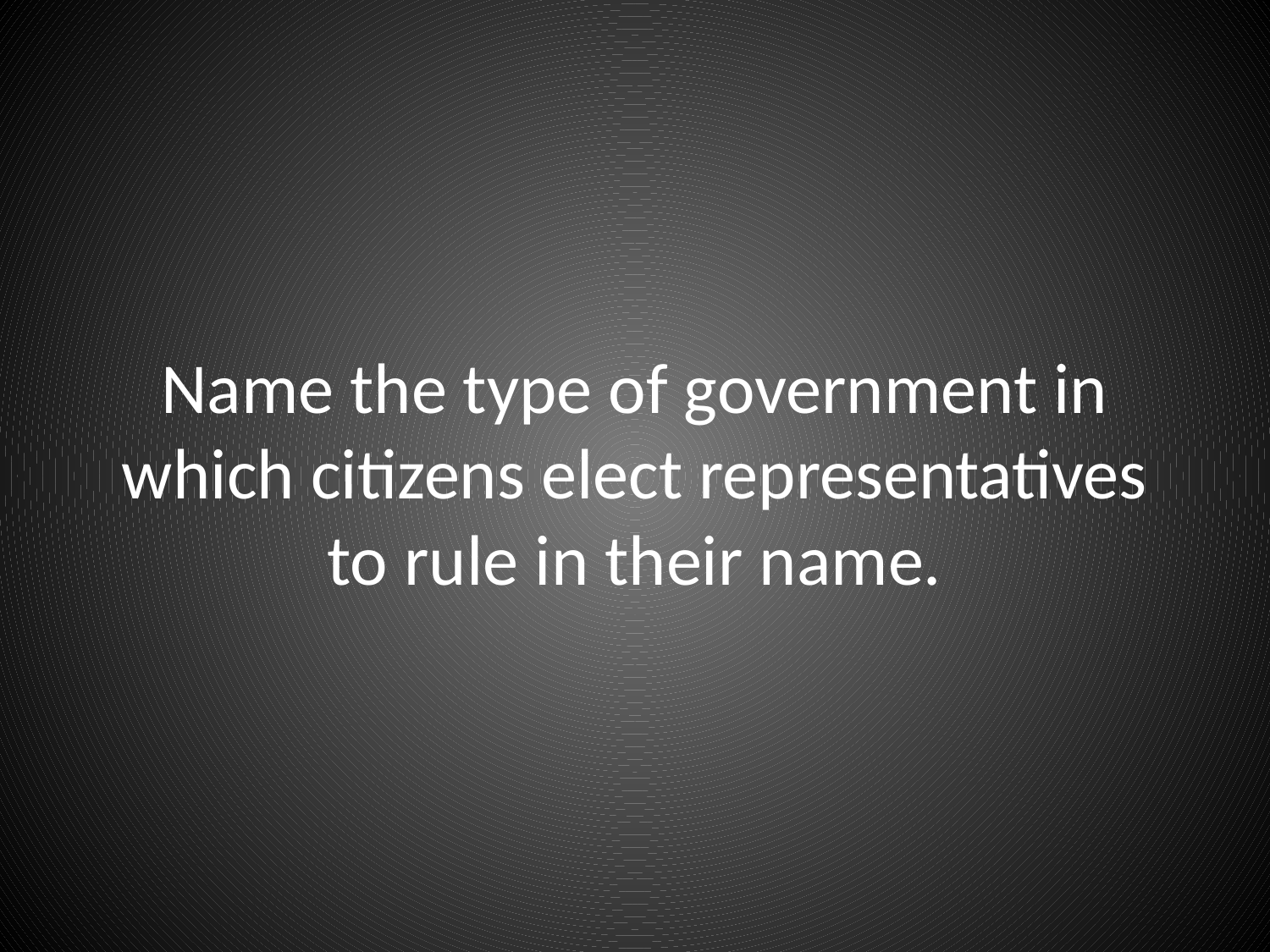

# Name the type of government in which citizens elect representatives to rule in their name.